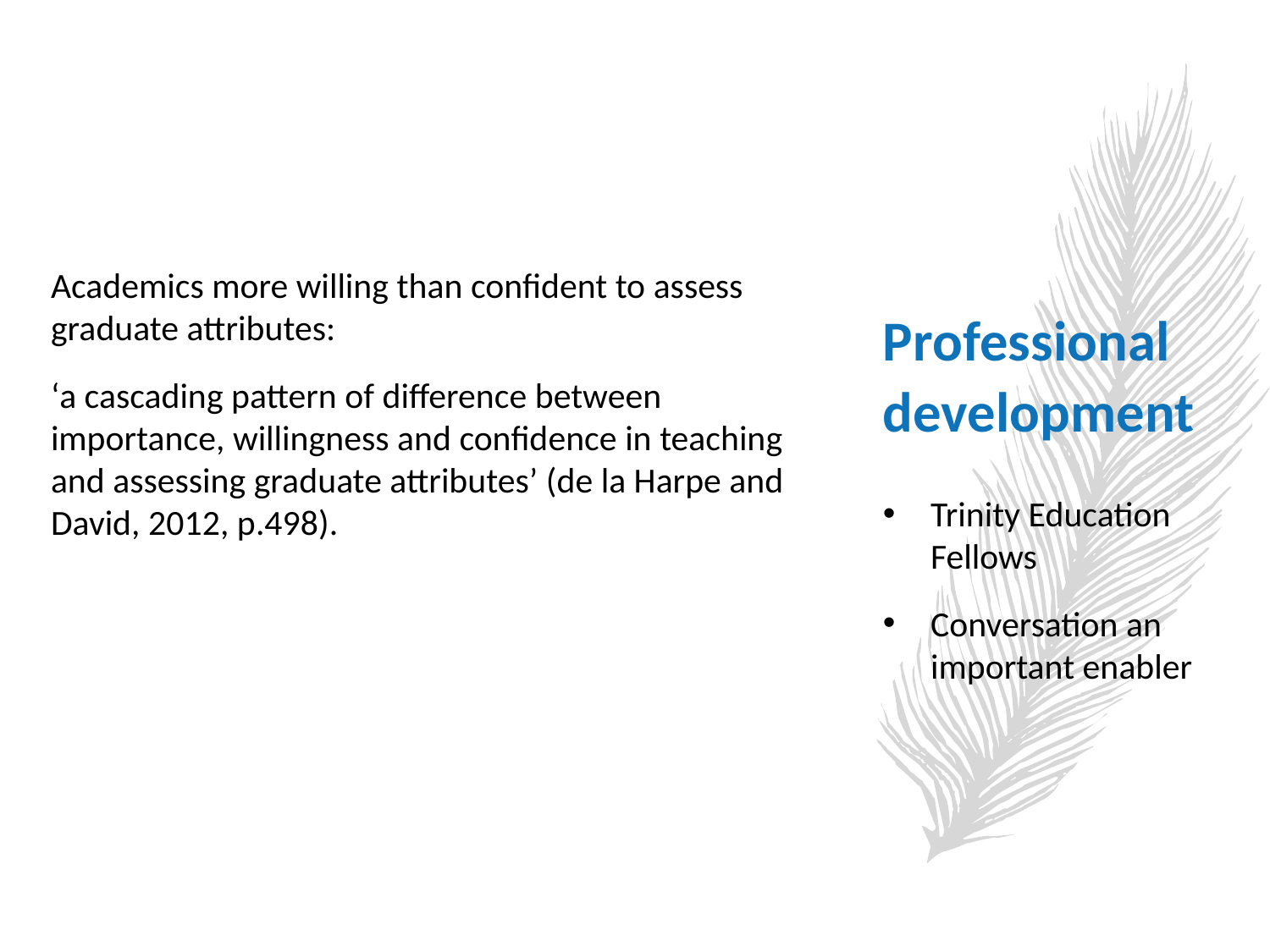

Academics more willing than confident to assess graduate attributes:
‘a cascading pattern of difference between importance, willingness and confidence in teaching and assessing graduate attributes’ (de la Harpe and David, 2012, p.498).

# Professional development
Trinity Education Fellows
Conversation an important enabler